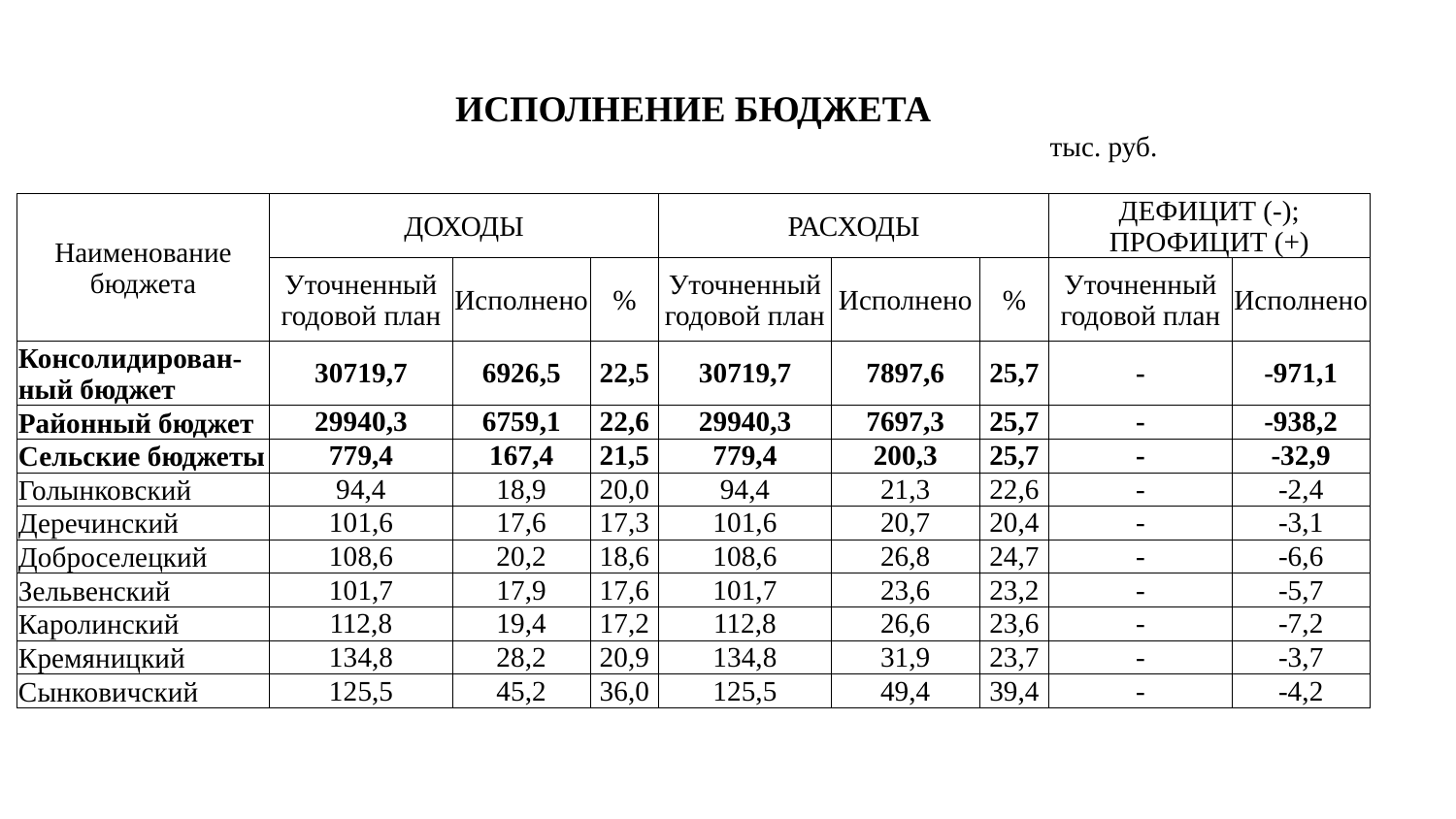

| ИСПОЛНЕНИЕ БЮДЖЕТА |  |  |  |  |  |  |  |  |  |  |  |  |  |
| --- | --- | --- | --- | --- | --- | --- | --- | --- | --- | --- | --- | --- | --- |
|  |  |  |  |  |  |  |  |  |  |  | тыс. руб. |  |  |
| Наименование бюджета | ДОХОДЫ |  |  |  |  | РАСХОДЫ |  |  |  |  | ДЕФИЦИТ (-); ПРОФИЦИТ (+) |  |  |
|  | Уточненный годовой план |  | Исполнено |  | % | Уточненный годовой план | Исполнено |  | % |  | Уточненный годовой план | Исполнено |  |
| Консолидирован-ный бюджет | 30719,7 |  | 6926,5 |  | 22,5 | 30719,7 | 7897,6 |  | 25,7 |  | - | -971,1 |  |
| Районный бюджет | 29940,3 |  | 6759,1 |  | 22,6 | 29940,3 | 7697,3 |  | 25,7 |  | - | -938,2 |  |
| Сельские бюджеты | 779,4 |  | 167,4 |  | 21,5 | 779,4 | 200,3 |  | 25,7 |  | - | -32,9 |  |
| Голынковский | 94,4 |  | 18,9 |  | 20,0 | 94,4 | 21,3 |  | 22,6 |  | - | -2,4 |  |
| Деречинский | 101,6 |  | 17,6 |  | 17,3 | 101,6 | 20,7 |  | 20,4 |  | - | -3,1 |  |
| Доброселецкий | 108,6 |  | 20,2 |  | 18,6 | 108,6 | 26,8 |  | 24,7 |  | - | -6,6 |  |
| Зельвенский | 101,7 |  | 17,9 |  | 17,6 | 101,7 | 23,6 |  | 23,2 |  | - | -5,7 |  |
| Каролинский | 112,8 |  | 19,4 |  | 17,2 | 112,8 | 26,6 |  | 23,6 |  | - | -7,2 |  |
| Кремяницкий | 134,8 |  | 28,2 |  | 20,9 | 134,8 | 31,9 |  | 23,7 |  | - | -3,7 |  |
| Сынковичский | 125,5 |  | 45,2 |  | 36,0 | 125,5 | 49,4 |  | 39,4 |  | - | -4,2 |  |